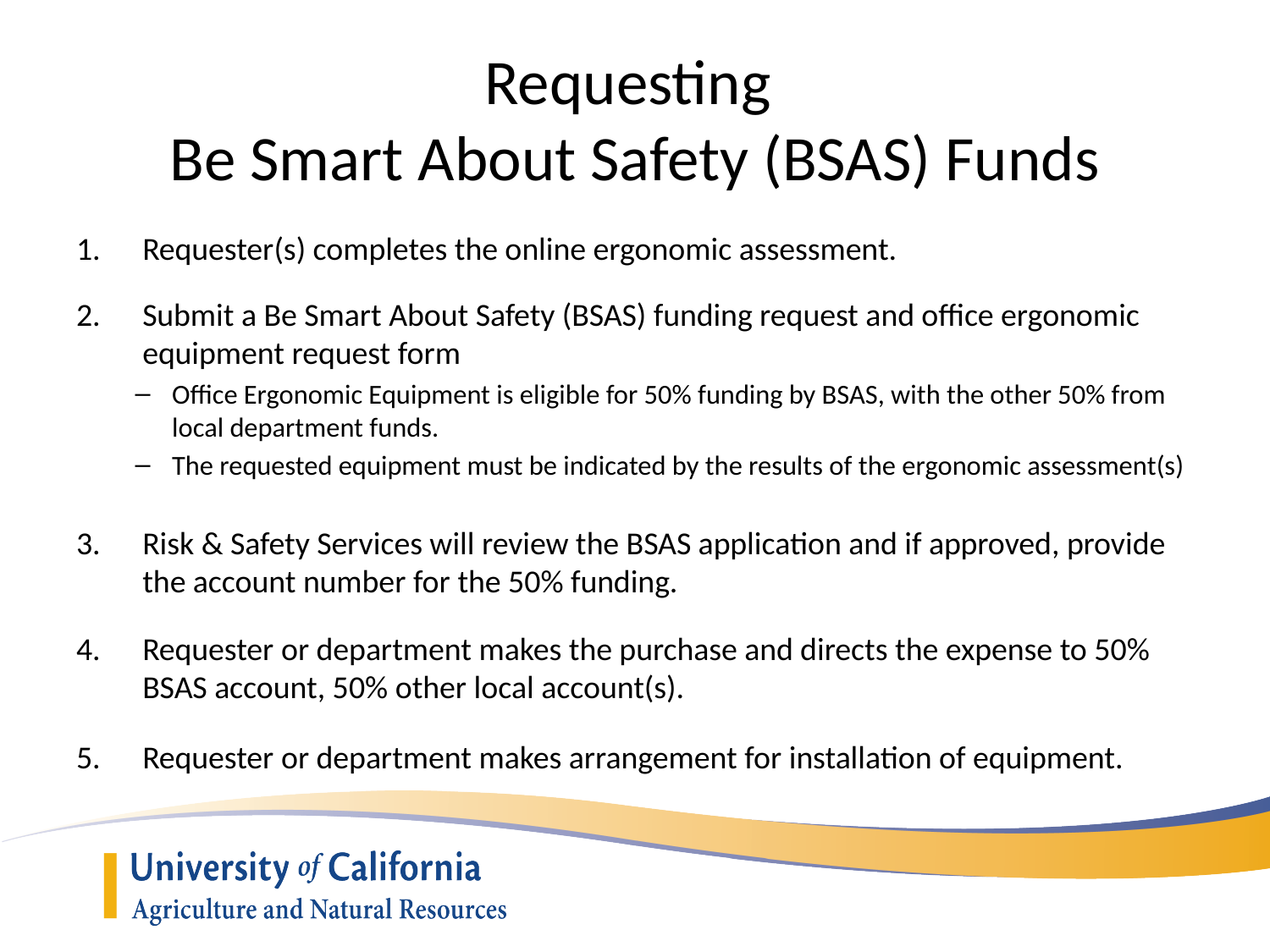

# Requesting Be Smart About Safety (BSAS) Funds
Requester(s) completes the online ergonomic assessment.

Submit a Be Smart About Safety (BSAS) funding request and office ergonomic equipment request form
Office Ergonomic Equipment is eligible for 50% funding by BSAS, with the other 50% from local department funds.
The requested equipment must be indicated by the results of the ergonomic assessment(s)

Risk & Safety Services will review the BSAS application and if approved, provide the account number for the 50% funding.

Requester or department makes the purchase and directs the expense to 50% BSAS account, 50% other local account(s).

Requester or department makes arrangement for installation of equipment.